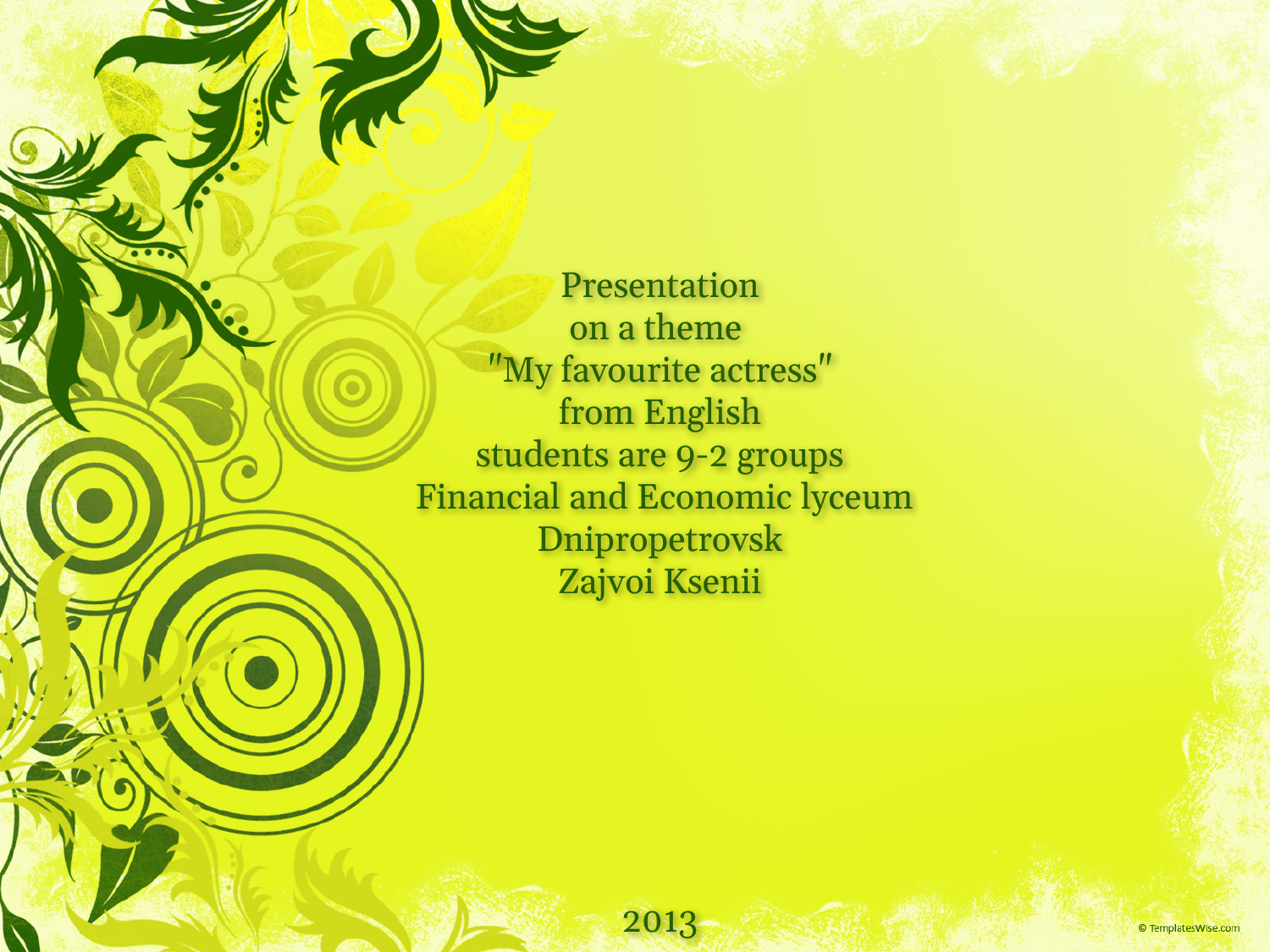

# Presentation on a theme  "My favourite actress" from English students are 9-2 groups Financial and Economic lyceum Dnipropetrovsk Zajvoi Ksenii 2013